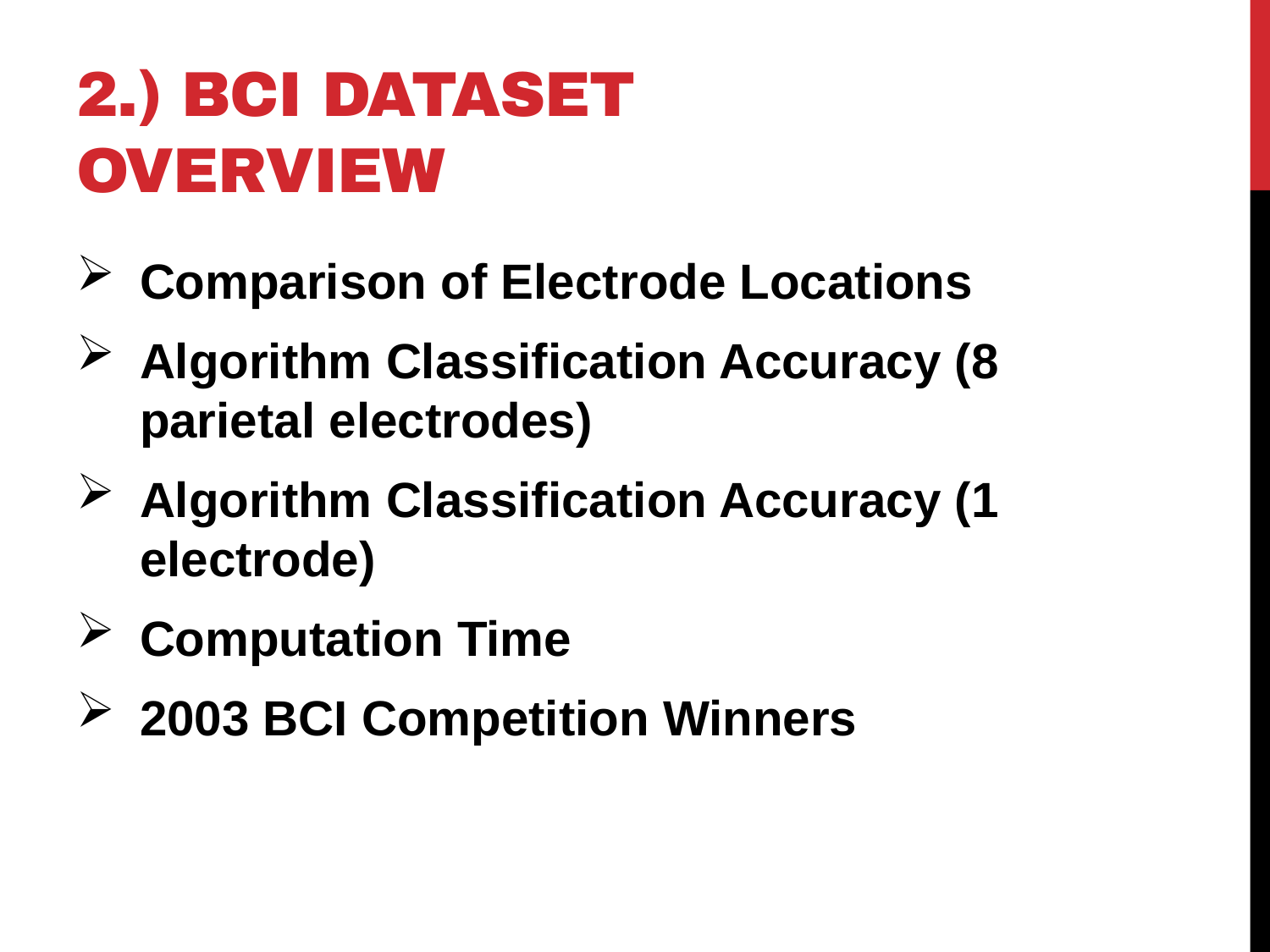

# 2.) BCI Dataset Overview
Comparison of Electrode Locations
Algorithm Classification Accuracy (8 parietal electrodes)
Algorithm Classification Accuracy (1 electrode)
Computation Time
2003 BCI Competition Winners